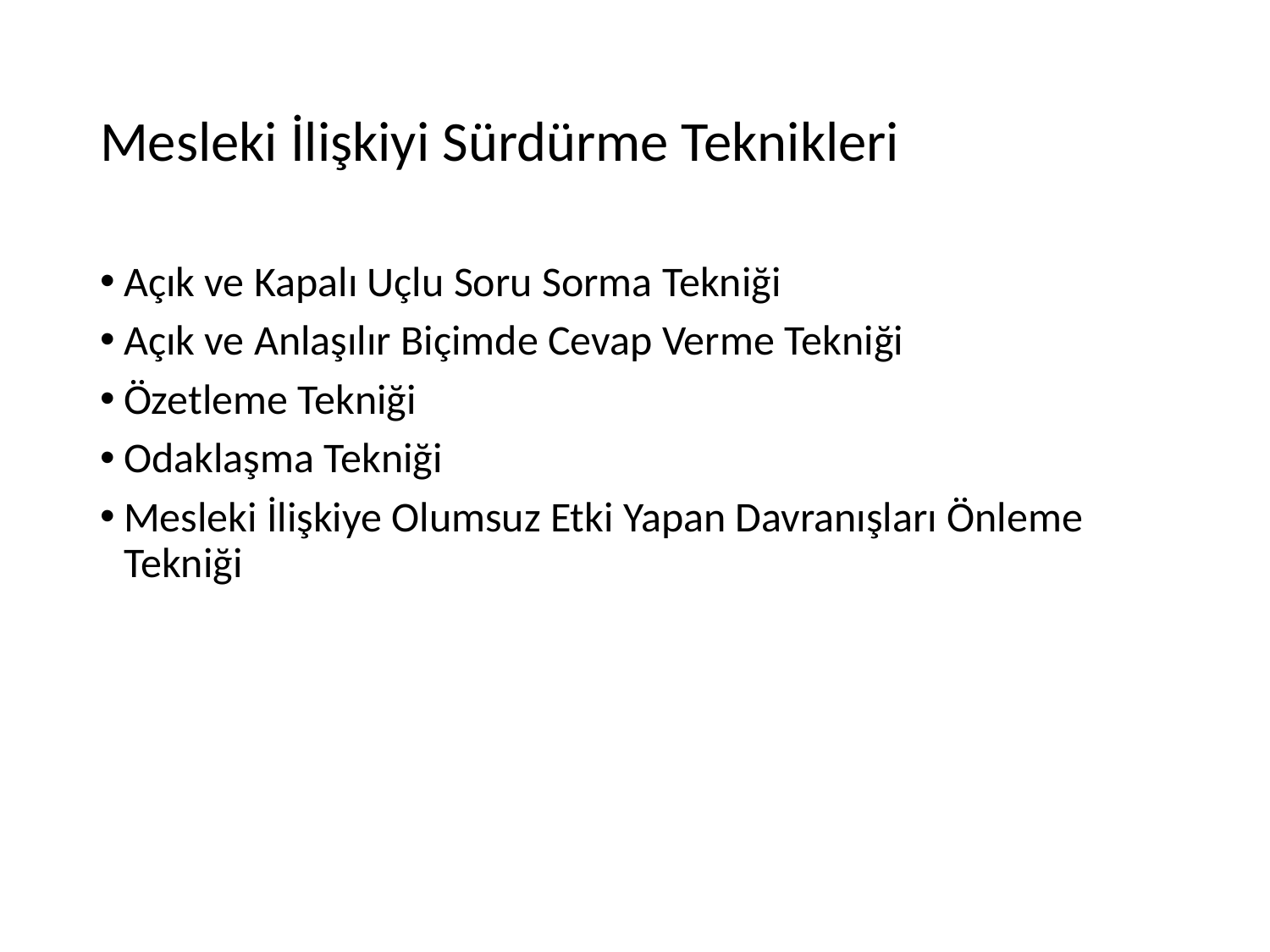

# Mesleki İlişkiyi Sürdürme Teknikleri
Açık ve Kapalı Uçlu Soru Sorma Tekniği
Açık ve Anlaşılır Biçimde Cevap Verme Tekniği
Özetleme Tekniği
Odaklaşma Tekniği
Mesleki İlişkiye Olumsuz Etki Yapan Davranışları Önleme Tekniği